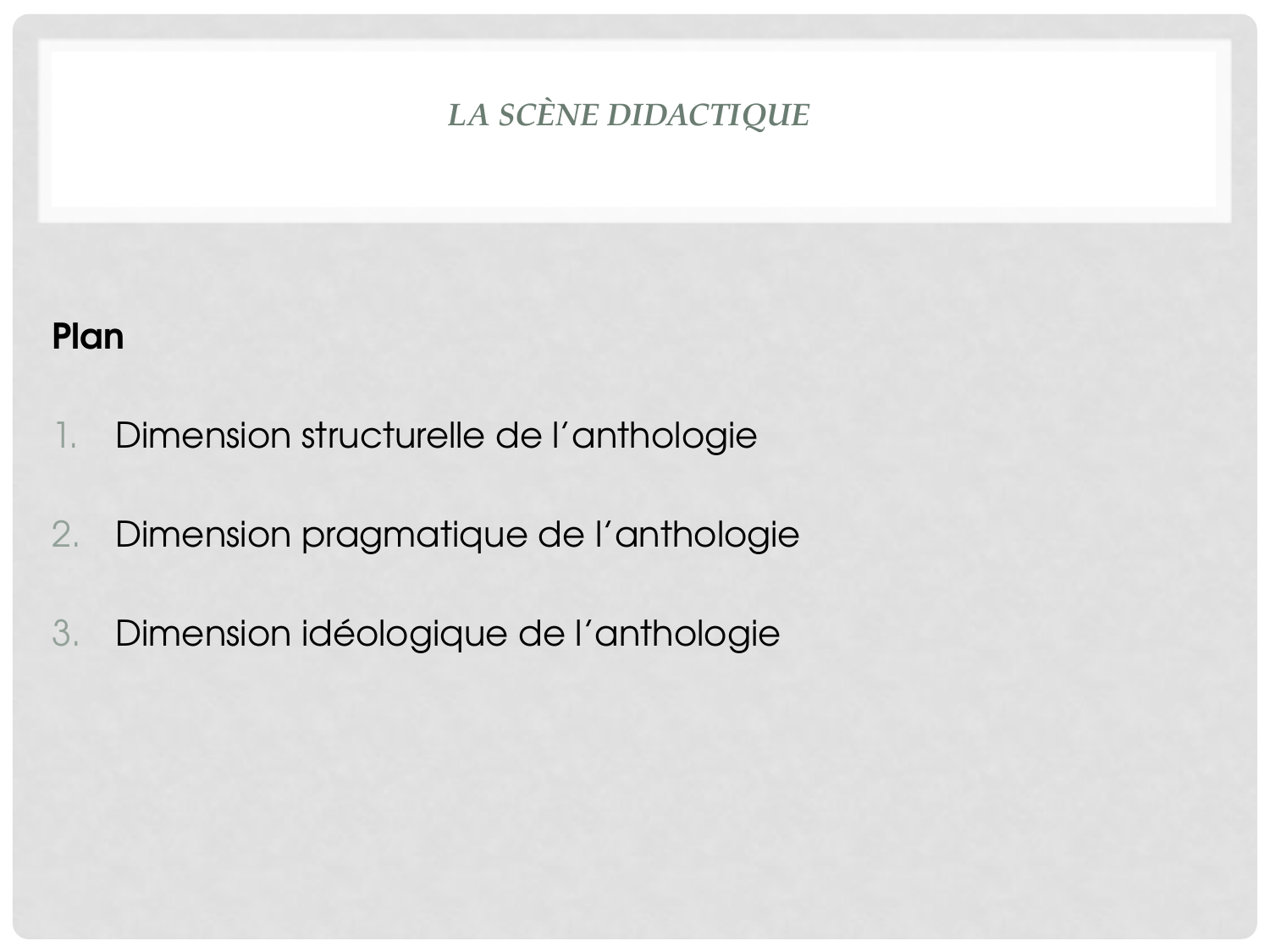

# La scène didactique

Plan

Dimension structurelle de l’anthologie

Dimension pragmatique de l’anthologie

Dimension idéologique de l’anthologie